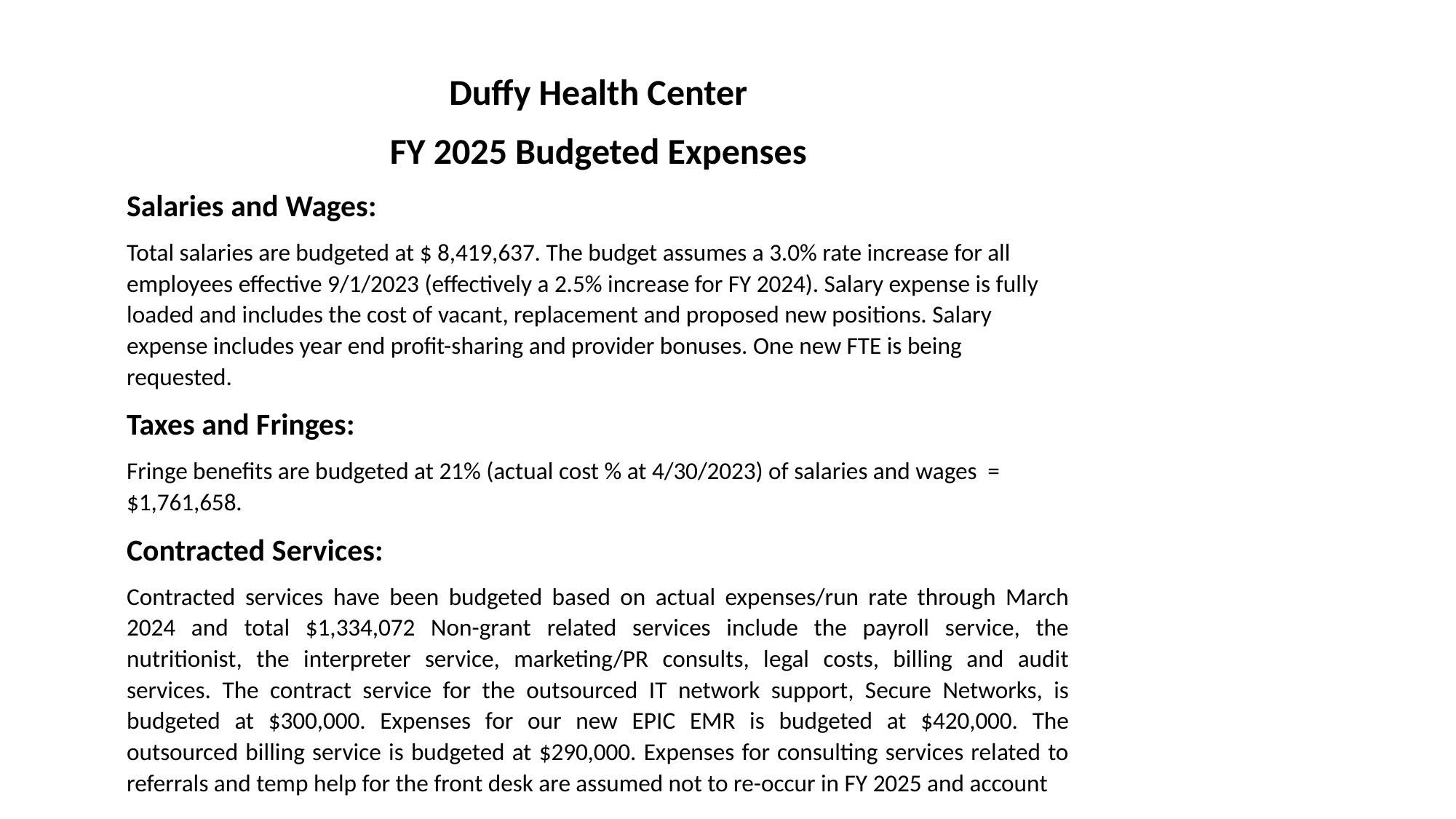

Duffy Health Center
FY 2025 Budgeted Expenses
Salaries and Wages:
Total salaries are budgeted at $ 8,419,637. The budget assumes a 3.0% rate increase for all employees effective 9/1/2023 (effectively a 2.5% increase for FY 2024). Salary expense is fully loaded and includes the cost of vacant, replacement and proposed new positions. Salary expense includes year end profit-sharing and provider bonuses. One new FTE is being requested.
Taxes and Fringes:
Fringe benefits are budgeted at 21% (actual cost % at 4/30/2023) of salaries and wages  =  $1,761,658.
Contracted Services:
Contracted services have been budgeted based on actual expenses/run rate through March 2024 and total $1,334,072 Non-grant related services include the payroll service, the nutritionist, the interpreter service, marketing/PR consults, legal costs, billing and audit services. The contract service for the outsourced IT network support, Secure Networks, is budgeted at $300,000. Expenses for our new EPIC EMR is budgeted at $420,000. The outsourced billing service is budgeted at $290,000. Expenses for consulting services related to referrals and temp help for the front desk are assumed not to re-occur in FY 2025 and account